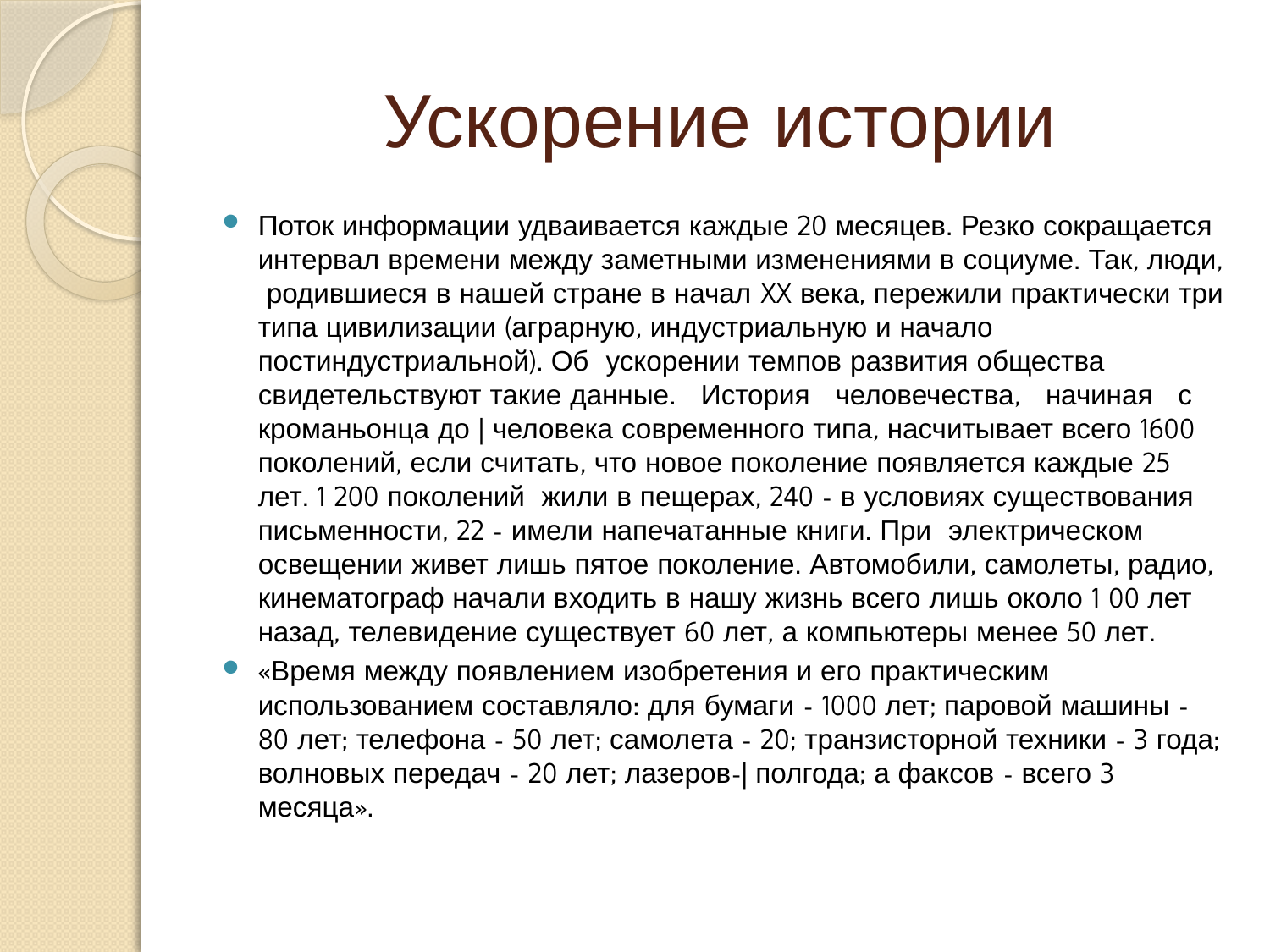

# Ускорение истории
Поток информации удваивается каждые 20 месяцев. Резко сокращается интервал времени между заметными изменениями в социуме. Так, люди,  родившиеся в нашей стране в начал XX века, пережили практически три типа цивилизации (аграрную, индустриальную и начало постиндустриальной). Об  ускорении темпов развития общества свидетельствуют такие данные.   История   человечества,   начиная   с   кроманьонца до | человека современного типа, насчитывает всего 1600 поколений, если считать, что новое поколение появляется каждые 25 лет. 1 200 поколений  жили в пещерах, 240 - в условиях суще­ствования письменности, 22 - имели напечатанные книги. При  электрическом освещении живет лишь пятое поколение. Автомобили, самолеты, радио, кинематограф начали входить в нашу жизнь всего лишь около 1 00 лет назад, телевидение существует 60 лет, а компьютеры менее 50 лет.
«Время между появлением изобретения и его практическим использованием составляло: для бумаги - 1000 лет; паровой машины - 80 лет; телефона - 50 лет; самолета - 20; транзисторной техники - 3 года; волновых передач - 20 лет; лазеров-| полгода; а факсов - всего 3 месяца».